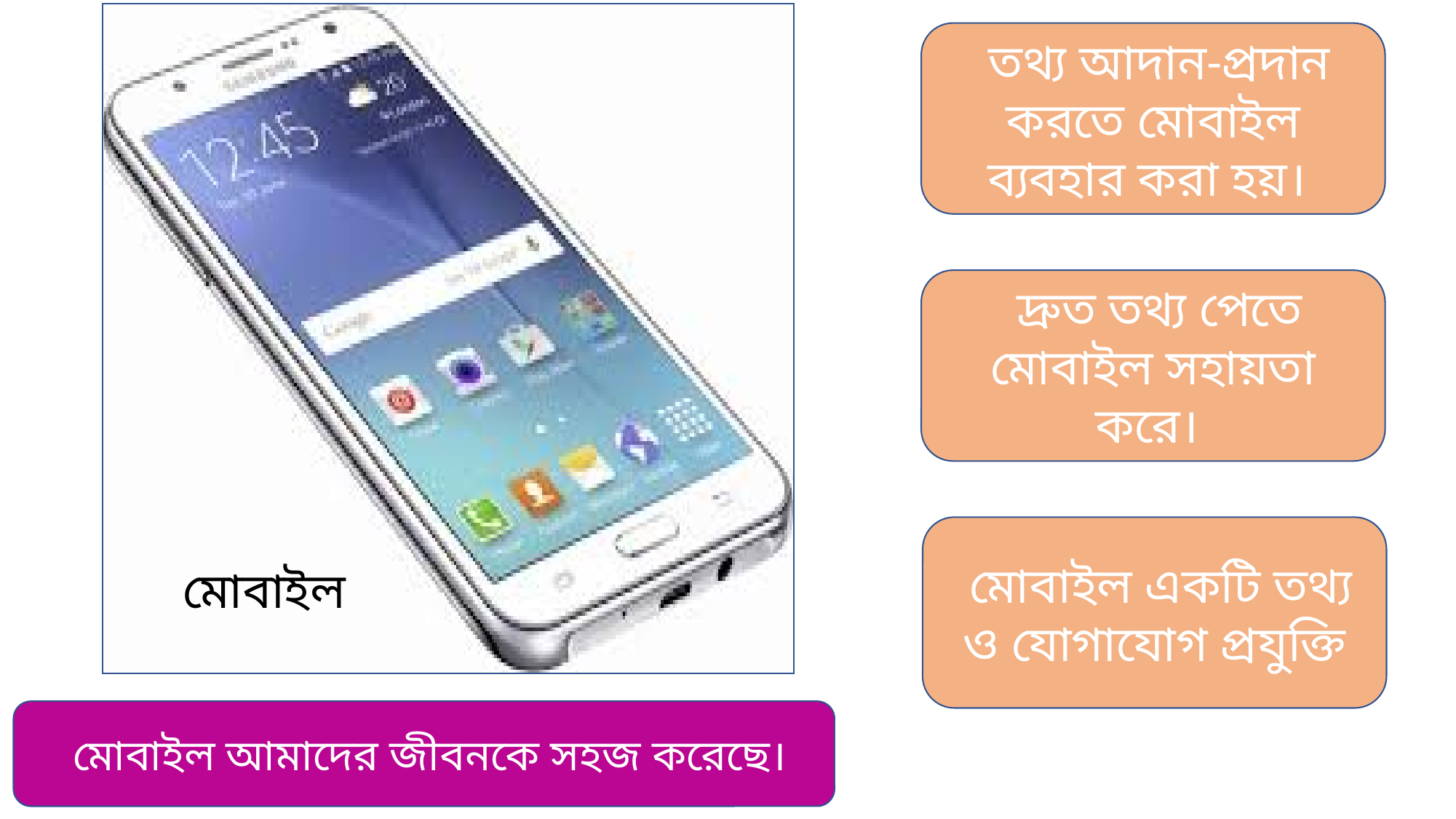

তথ্য আদান-প্রদান করতে মোবাইল ব্যবহার করা হয়।
 দ্রুত তথ্য পেতে মোবাইল সহায়তা করে।
 মোবাইল একটি তথ্য ও যোগাযোগ প্রযুক্তি
 মোবাইল
 মোবাইল আমাদের জীবনকে সহজ করেছে।